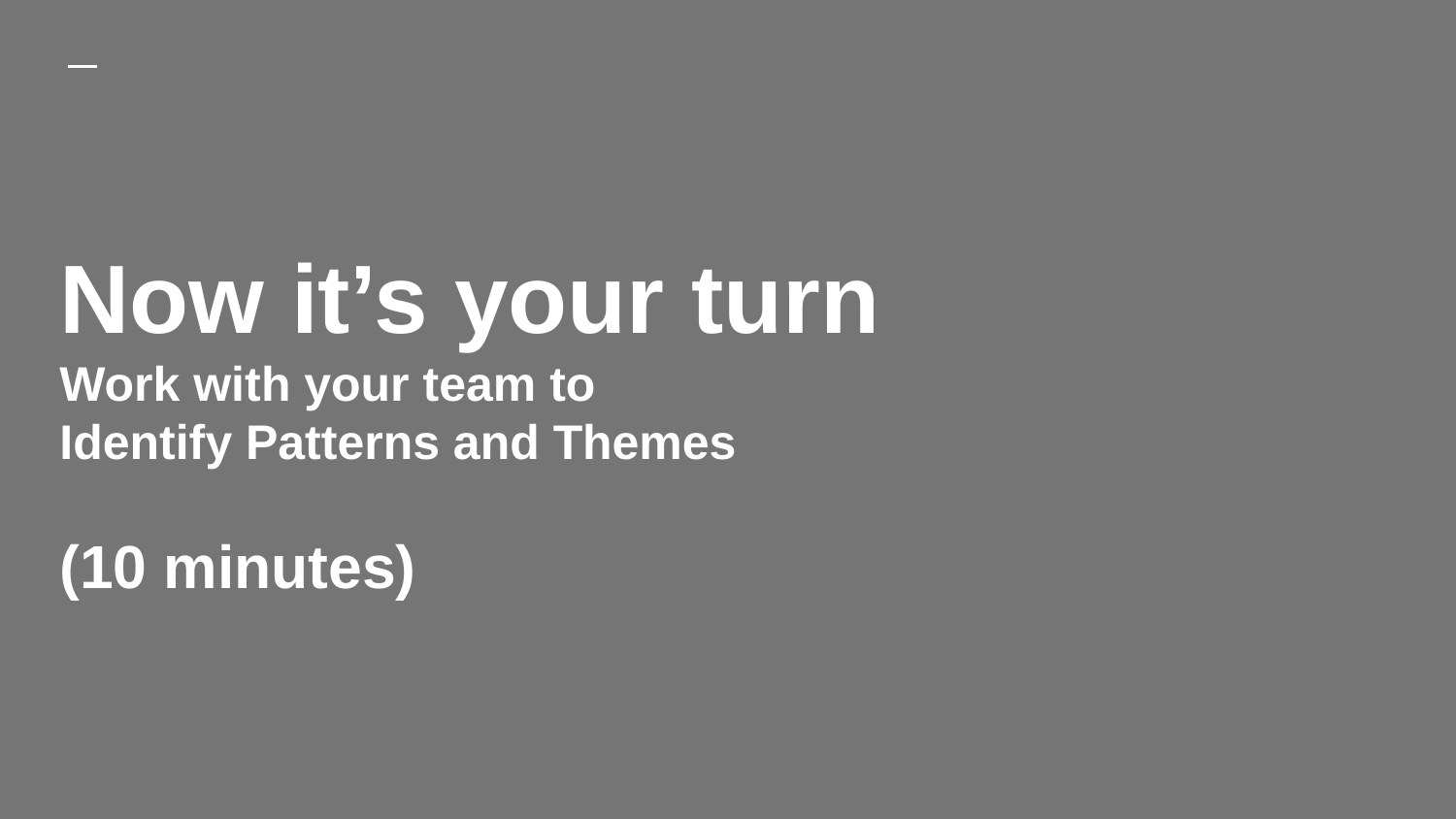

# Now it’s your turn
Work with your team to
Identify Patterns and Themes

(10 minutes)